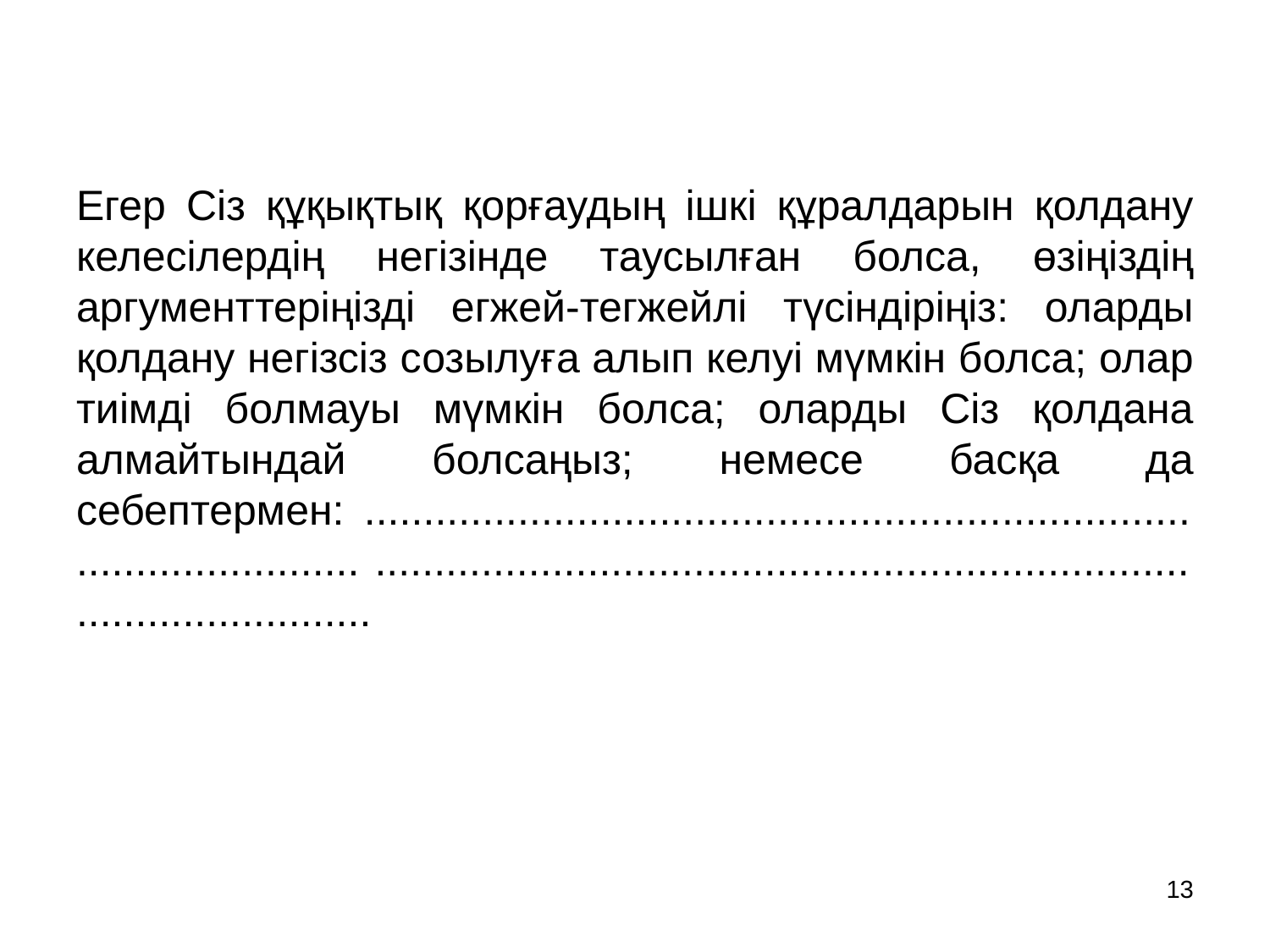

# Егер Сіз құқықтық қорғаудың ішкі құралдарын қолдану келесілердің негізінде таусылған болса, өзіңіздің аргументтеріңізді егжей-тегжейлі түсіндіріңіз: оларды қолдану негізсіз созылуға алып келуі мүмкін болса; олар тиімді болмауы мүмкін болса; оларды Сіз қолдана алмайтындай болсаңыз; немесе басқа да себептермен: .............................................................................................. ..............................................................................................
13